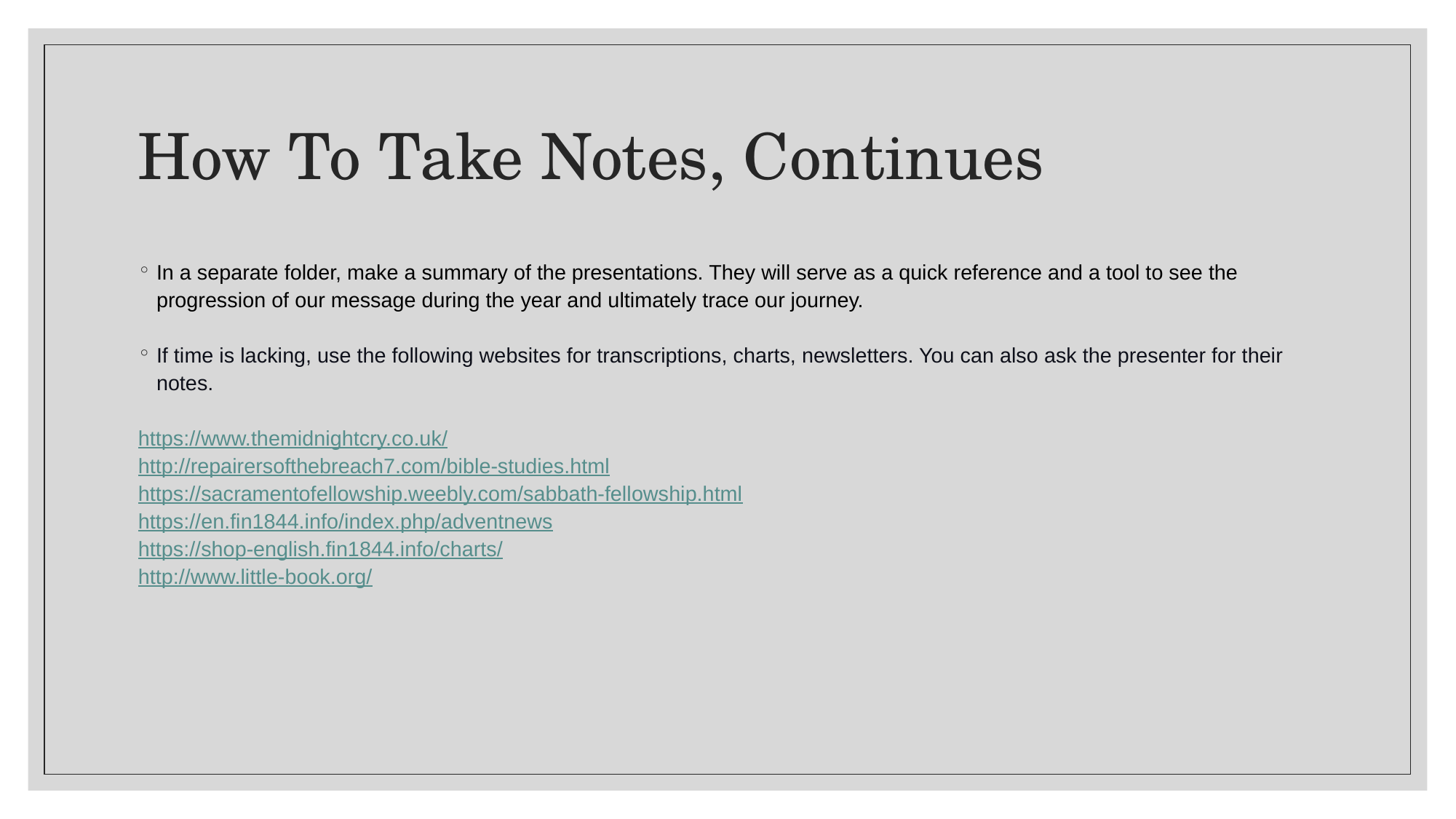

# How To Take Notes, Continues
In a separate folder, make a summary of the presentations. They will serve as a quick reference and a tool to see the progression of our message during the year and ultimately trace our journey.

If time is lacking, use the following websites for transcriptions, charts, newsletters. You can also ask the presenter for their notes.

https://www.themidnightcry.co.uk/
http://repairersofthebreach7.com/bible-studies.html
https://sacramentofellowship.weebly.com/sabbath-fellowship.html
https://en.fin1844.info/index.php/adventnews
https://shop-english.fin1844.info/charts/
http://www.little-book.org/